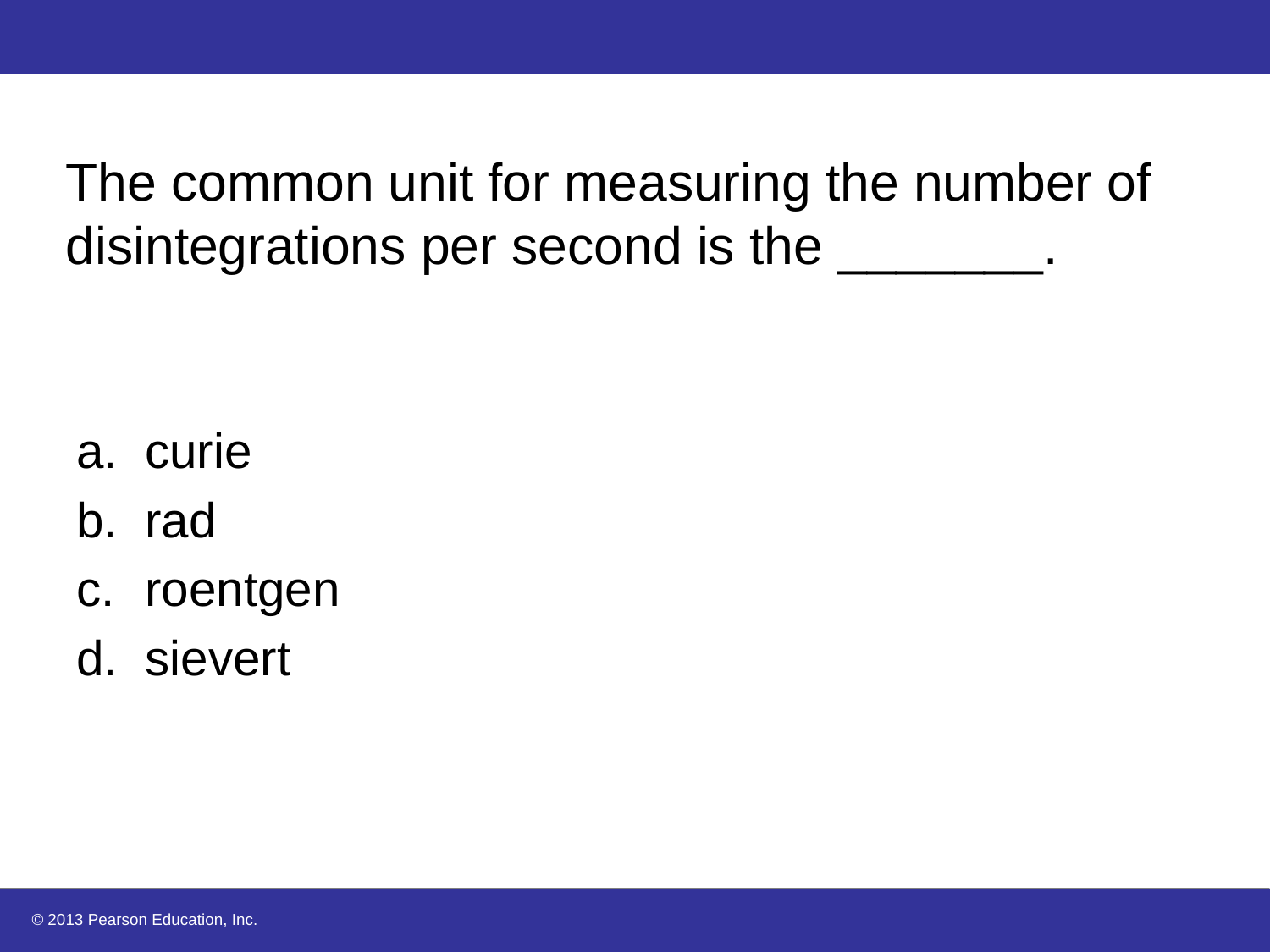

# The common unit for measuring the number of disintegrations per second is the _______.
curie
rad
roentgen
sievert